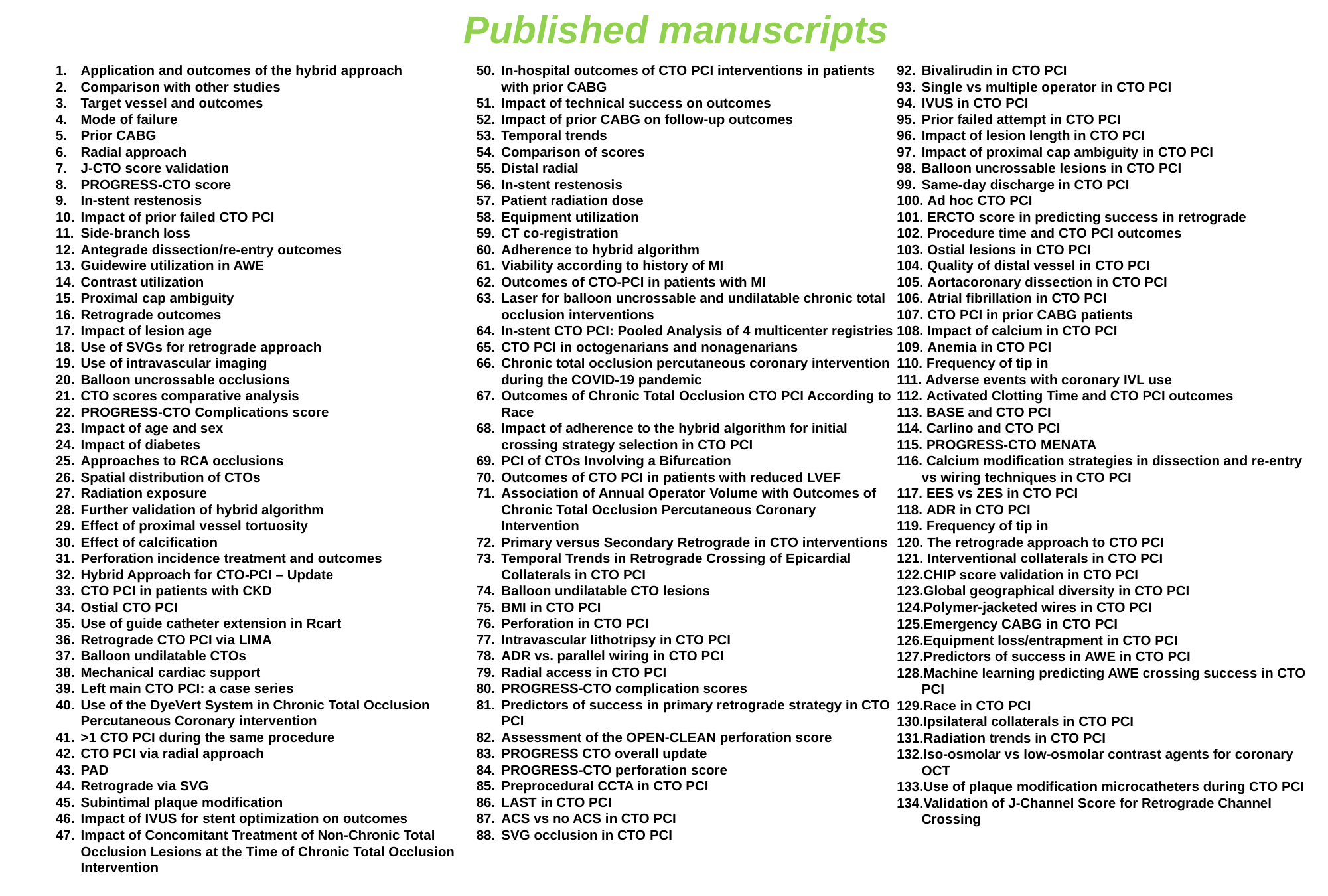

Published manuscripts
Application and outcomes of the hybrid approach
Comparison with other studies
Target vessel and outcomes
Mode of failure
Prior CABG
Radial approach
J-CTO score validation
PROGRESS-CTO score
In-stent restenosis
Impact of prior failed CTO PCI
Side-branch loss
Antegrade dissection/re-entry outcomes
Guidewire utilization in AWE
Contrast utilization
Proximal cap ambiguity
Retrograde outcomes
Impact of lesion age
Use of SVGs for retrograde approach
Use of intravascular imaging
Balloon uncrossable occlusions
CTO scores comparative analysis
PROGRESS-CTO Complications score
Impact of age and sex
Impact of diabetes
Approaches to RCA occlusions
Spatial distribution of CTOs
Radiation exposure
Further validation of hybrid algorithm
Effect of proximal vessel tortuosity
Effect of calcification
Perforation incidence treatment and outcomes
Hybrid Approach for CTO-PCI – Update
CTO PCI in patients with CKD
Ostial CTO PCI
Use of guide catheter extension in Rcart
Retrograde CTO PCI via LIMA
Balloon undilatable CTOs
Mechanical cardiac support
Left main CTO PCI: a case series
Use of the DyeVert System in Chronic Total Occlusion Percutaneous Coronary intervention
>1 CTO PCI during the same procedure
CTO PCI via radial approach
PAD
Retrograde via SVG
Subintimal plaque modification
Impact of IVUS for stent optimization on outcomes
Impact of Concomitant Treatment of Non-Chronic Total Occlusion Lesions at the Time of Chronic Total Occlusion Intervention

Ad hoc vs planned CTO PCI
Usefulness of atherectomy in CTO Interventions
In-hospital outcomes of CTO PCI interventions in patients with prior CABG
Impact of technical success on outcomes
Impact of prior CABG on follow-up outcomes
Temporal trends
Comparison of scores
Distal radial
In-stent restenosis
Patient radiation dose
Equipment utilization
CT co-registration
Adherence to hybrid algorithm
Viability according to history of MI
Outcomes of CTO-PCI in patients with MI
Laser for balloon uncrossable and undilatable chronic total occlusion interventions
In-stent CTO PCI: Pooled Analysis of 4 multicenter registries
CTO PCI in octogenarians and nonagenarians
Chronic total occlusion percutaneous coronary intervention during the COVID-19 pandemic
Outcomes of Chronic Total Occlusion CTO PCI According to Race
Impact of adherence to the hybrid algorithm for initial crossing strategy selection in CTO PCI
PCI of CTOs Involving a Bifurcation
Outcomes of CTO PCI in patients with reduced LVEF
Association of Annual Operator Volume with Outcomes of Chronic Total Occlusion Percutaneous Coronary Intervention
Primary versus Secondary Retrograde in CTO interventions
Temporal Trends in Retrograde Crossing of Epicardial Collaterals in CTO PCI
Balloon undilatable CTO lesions
BMI in CTO PCI
Perforation in CTO PCI
Intravascular lithotripsy in CTO PCI
ADR vs. parallel wiring in CTO PCI
Radial access in CTO PCI
PROGRESS-CTO complication scores
Predictors of success in primary retrograde strategy in CTO PCI
Assessment of the OPEN-CLEAN perforation score
PROGRESS CTO overall update
PROGRESS-CTO perforation score
Preprocedural CCTA in CTO PCI
LAST in CTO PCI
ACS vs no ACS in CTO PCI
SVG occlusion in CTO PCI

Gender differences in CTO PCI
MCS in CTO PCI
Equipment utilization in CTO PCI
Bivalirudin in CTO PCI
Single vs multiple operator in CTO PCI
IVUS in CTO PCI
Prior failed attempt in CTO PCI
Impact of lesion length in CTO PCI
Impact of proximal cap ambiguity in CTO PCI
Balloon uncrossable lesions in CTO PCI
Same-day discharge in CTO PCI
 Ad hoc CTO PCI
 ERCTO score in predicting success in retrograde
 Procedure time and CTO PCI outcomes
 Ostial lesions in CTO PCI
 Quality of distal vessel in CTO PCI
 Aortacoronary dissection in CTO PCI
 Atrial fibrillation in CTO PCI
 CTO PCI in prior CABG patients
 Impact of calcium in CTO PCI
 Anemia in CTO PCI
 Frequency of tip in
 Adverse events with coronary IVL use
 Activated Clotting Time and CTO PCI outcomes
 BASE and CTO PCI
 Carlino and CTO PCI
 PROGRESS-CTO MENATA
 Calcium modification strategies in dissection and re-entry vs wiring techniques in CTO PCI
 EES vs ZES in CTO PCI
 ADR in CTO PCI
 Frequency of tip in
 The retrograde approach to CTO PCI
 Interventional collaterals in CTO PCI
CHIP score validation in CTO PCI
Global geographical diversity in CTO PCI
Polymer-jacketed wires in CTO PCI
Emergency CABG in CTO PCI
Equipment loss/entrapment in CTO PCI
Predictors of success in AWE in CTO PCI
Machine learning predicting AWE crossing success in CTO PCI
Race in CTO PCI
Ipsilateral collaterals in CTO PCI
Radiation trends in CTO PCI
Iso-osmolar vs low-osmolar contrast agents for coronary OCT
Use of plaque modification microcatheters during CTO PCI
Validation of J-Channel Score for Retrograde Channel Crossing